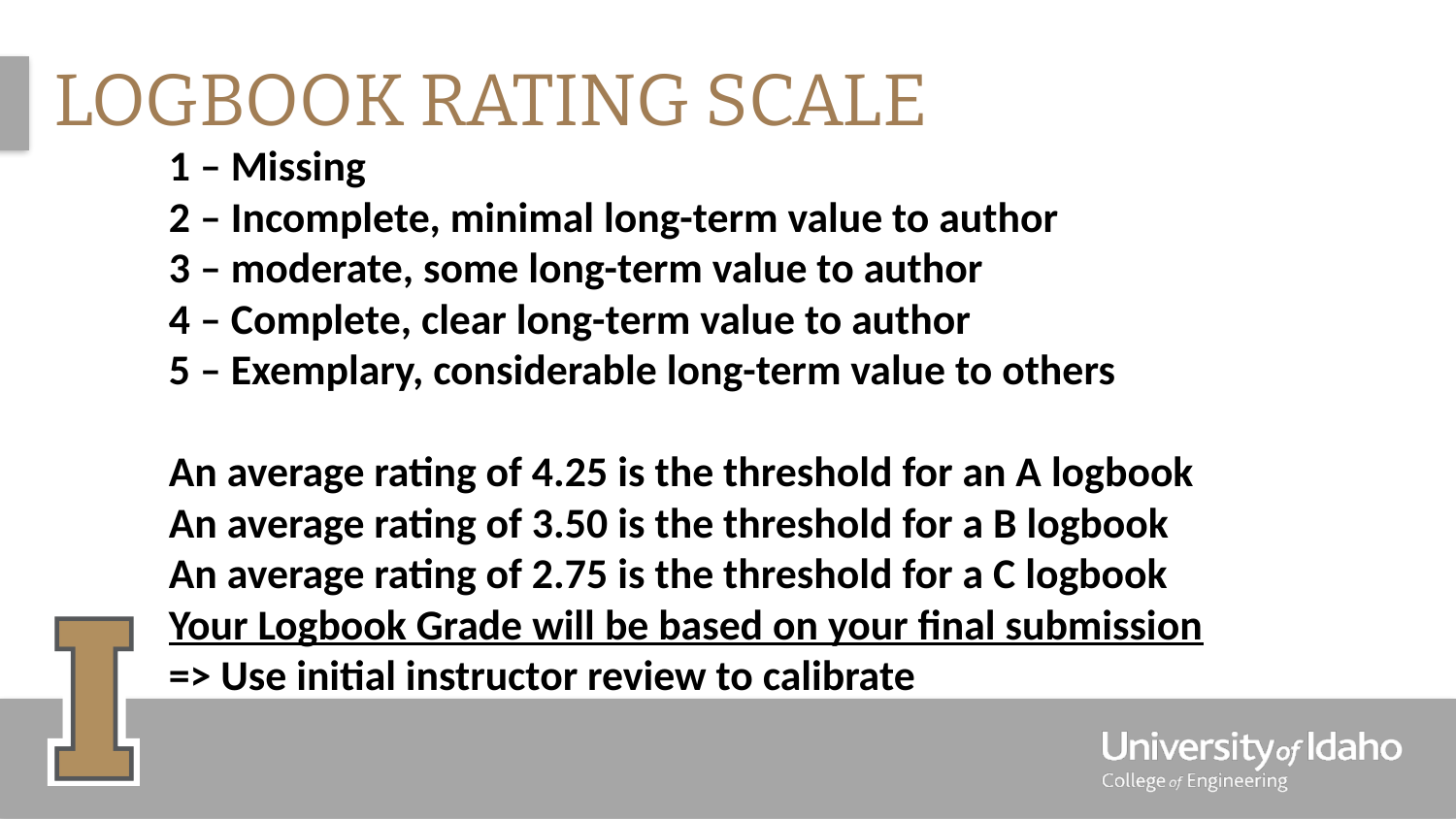

# LOGBOOK rating scale
1 – Missing
2 – Incomplete, minimal long-term value to author
3 – moderate, some long-term value to author
4 – Complete, clear long-term value to author
5 – Exemplary, considerable long-term value to others

An average rating of 4.25 is the threshold for an A logbook
An average rating of 3.50 is the threshold for a B logbook
An average rating of 2.75 is the threshold for a C logbook
Your Logbook Grade will be based on your final submission
=> Use initial instructor review to calibrate